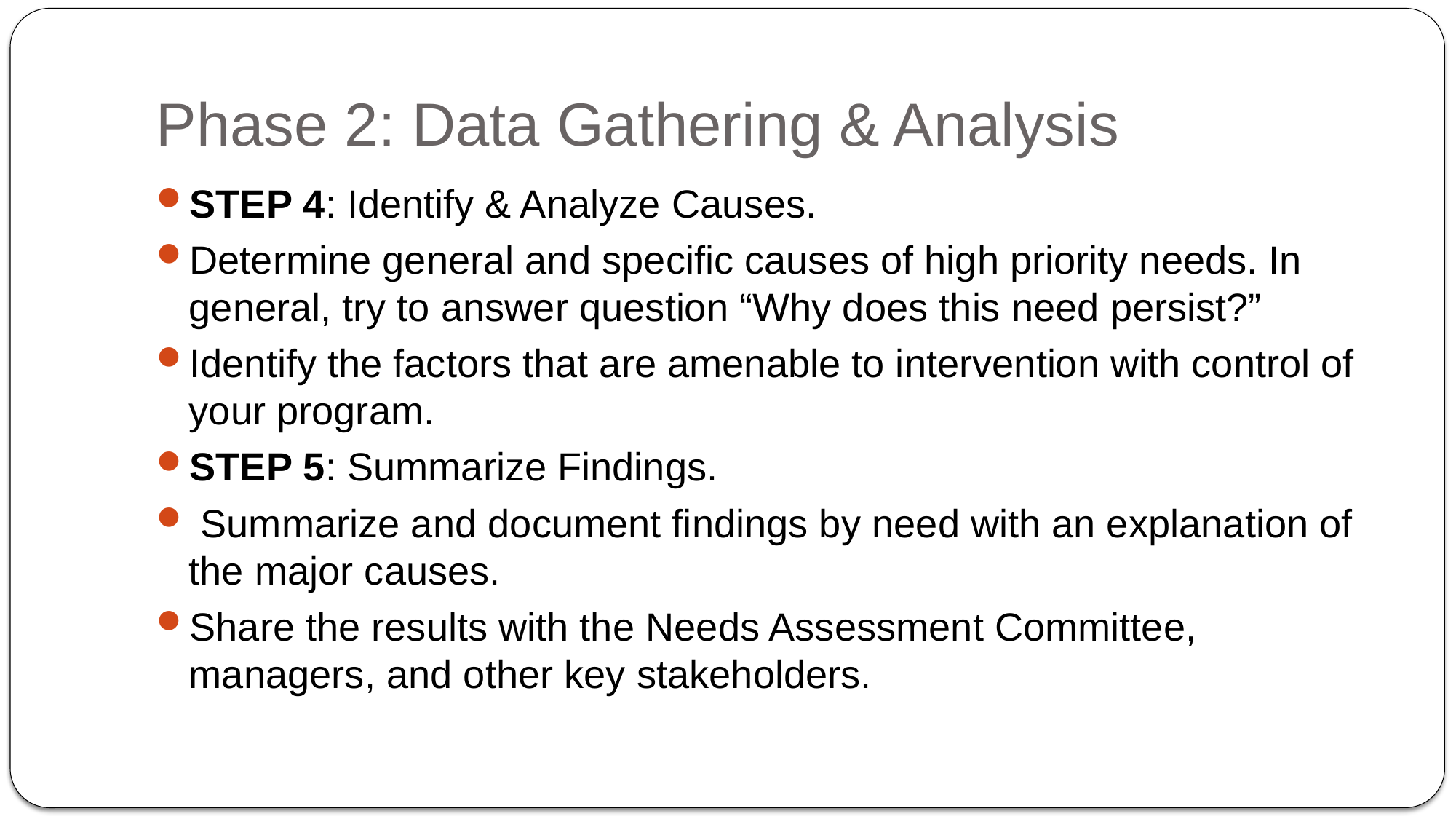

# Phase 2: Data Gathering & Analysis
STEP 4: Identify & Analyze Causes.
Determine general and specific causes of high priority needs. In general, try to answer question “Why does this need persist?”
Identify the factors that are amenable to intervention with control of your program.
STEP 5: Summarize Findings.
 Summarize and document findings by need with an explanation of the major causes.
Share the results with the Needs Assessment Committee, managers, and other key stakeholders.